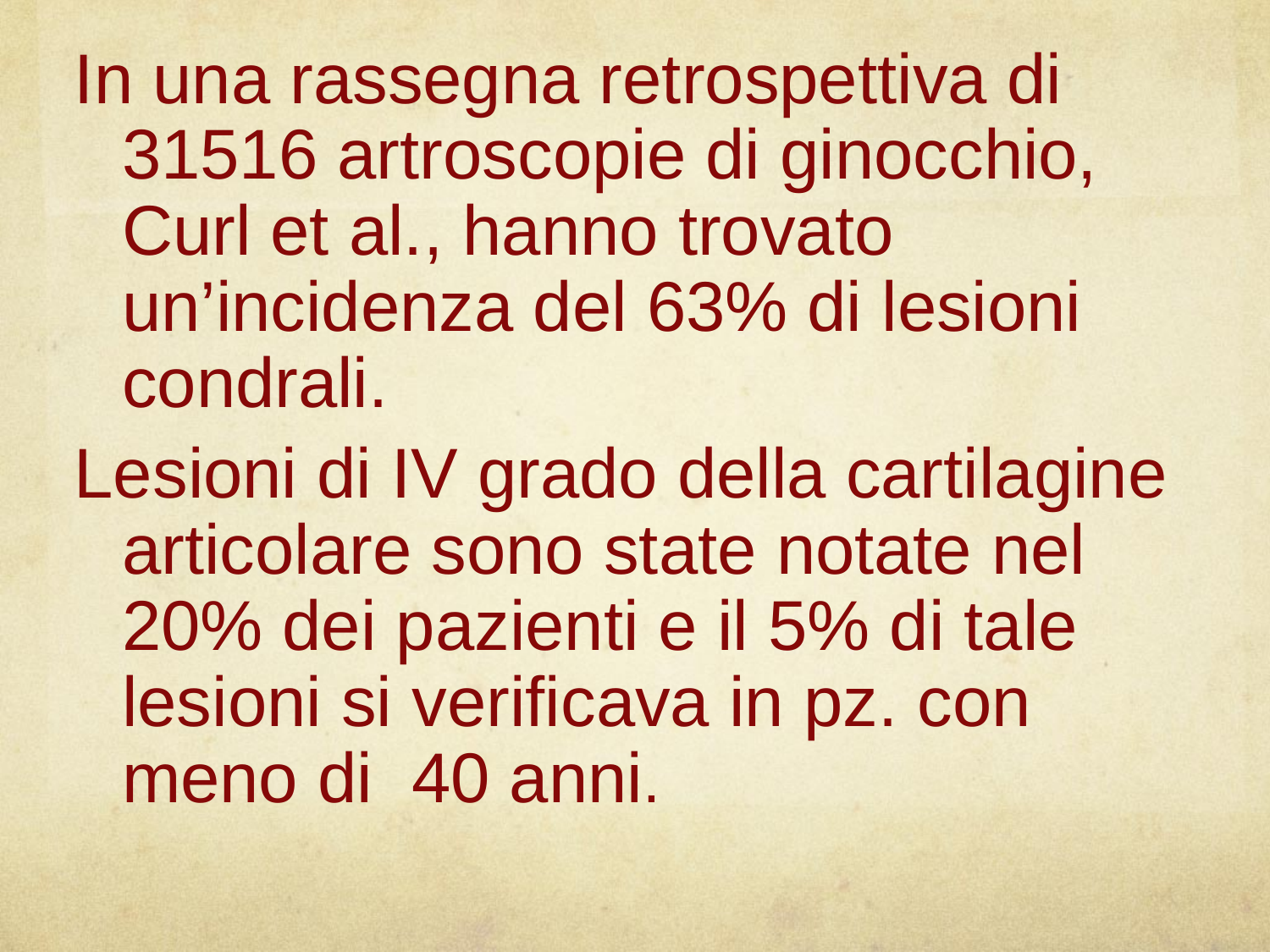

In una rassegna retrospettiva di 31516 artroscopie di ginocchio, Curl et al., hanno trovato un’incidenza del 63% di lesioni condrali.
Lesioni di IV grado della cartilagine articolare sono state notate nel 20% dei pazienti e il 5% di tale lesioni si verificava in pz. con meno di  40 anni.